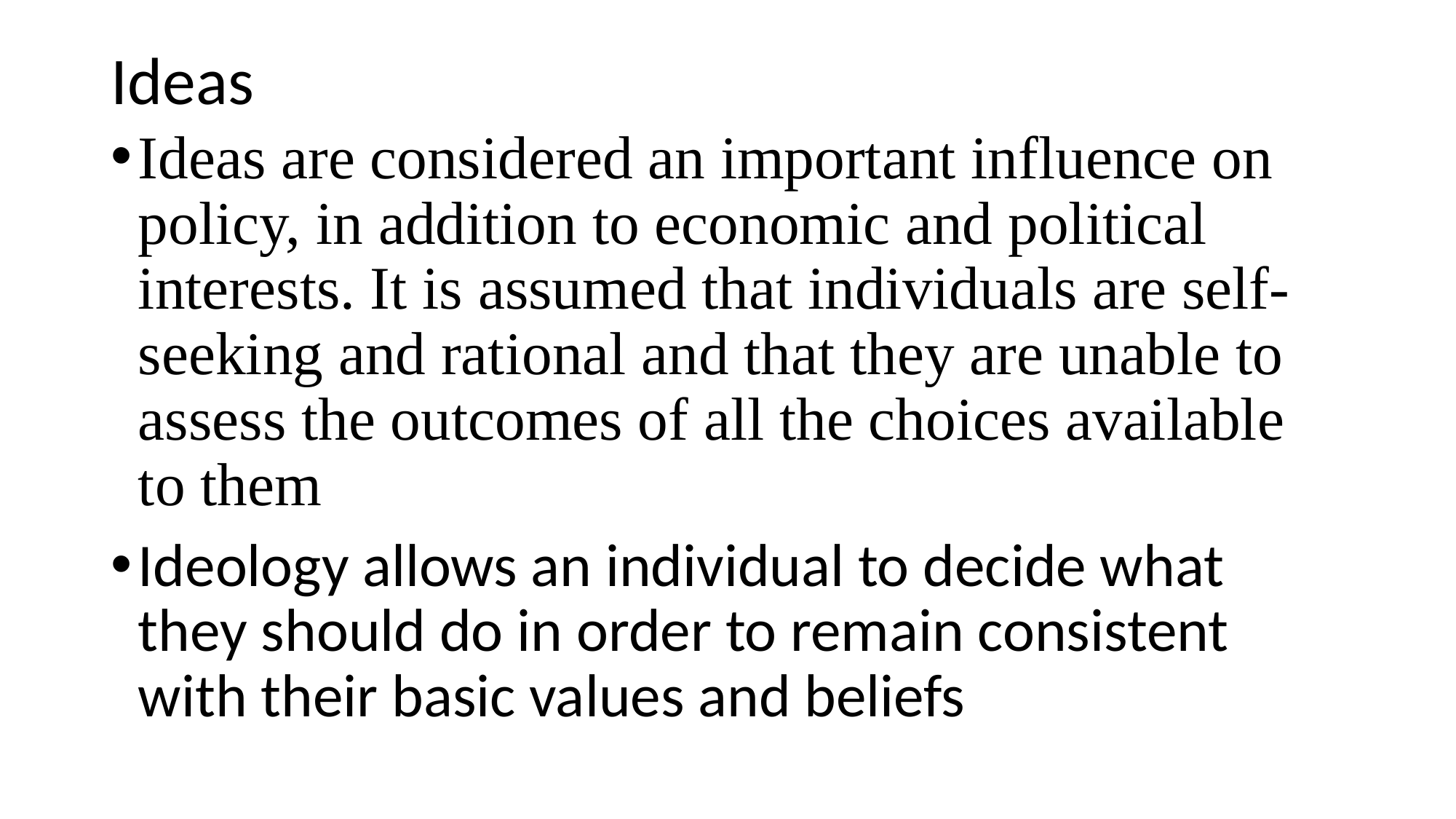

# Ideas
Ideas are considered an important influence on policy, in addition to economic and political interests. It is assumed that individuals are self-seeking and rational and that they are unable to assess the outcomes of all the choices available to them
Ideology allows an individual to decide what they should do in order to remain consistent with their basic values and beliefs